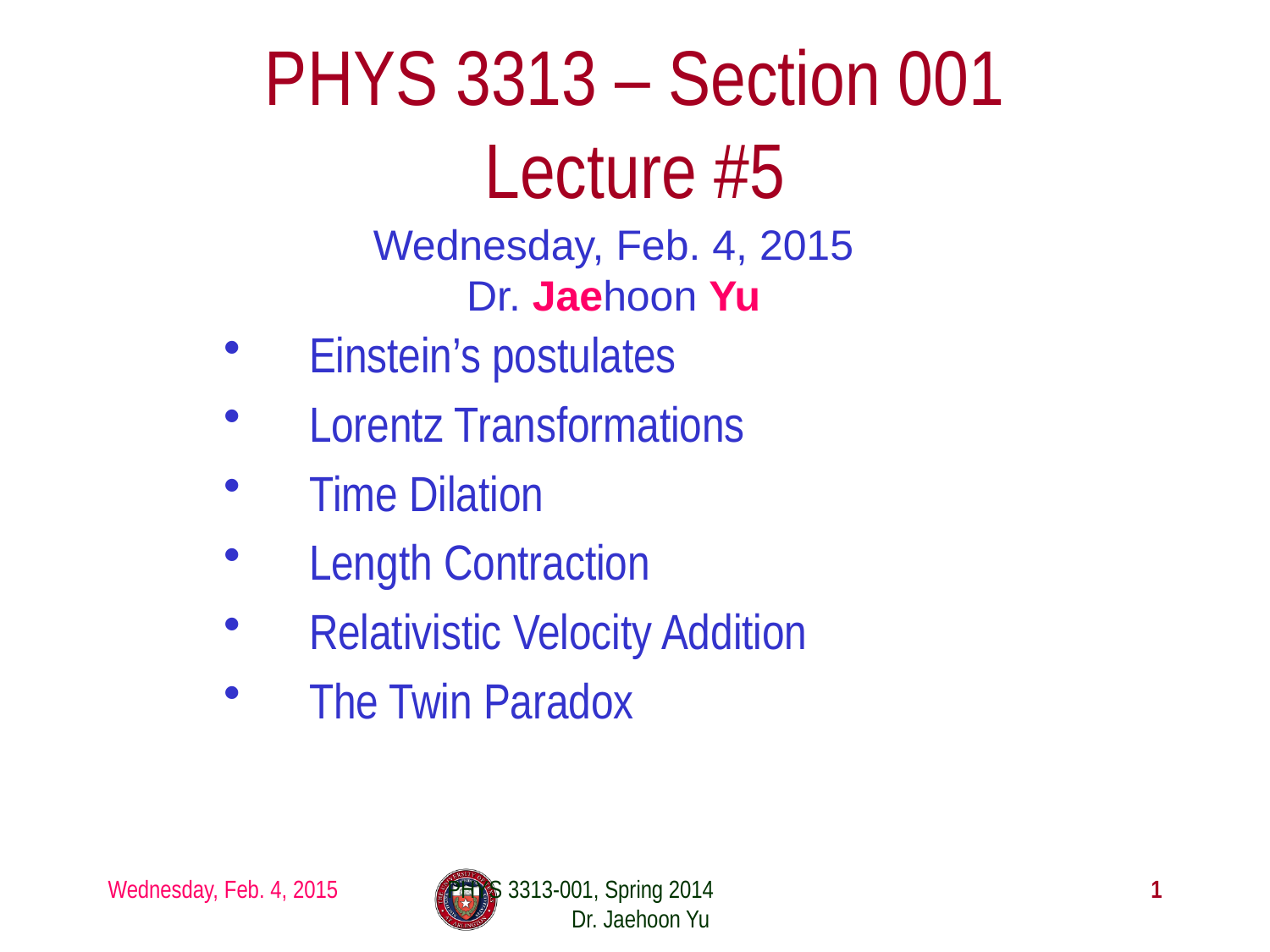

# PHYS 3313 – Section 001 Lecture #5
Wednesday, Feb. 4, 2015
Dr. Jaehoon Yu
Einstein’s postulates
Lorentz Transformations
Time Dilation
Length Contraction
Relativistic Velocity Addition
The Twin Paradox
Wednesday, Feb. 4, 2015
PHYS 3313-001, Spring 2014                      Dr. Jaehoon Yu
1